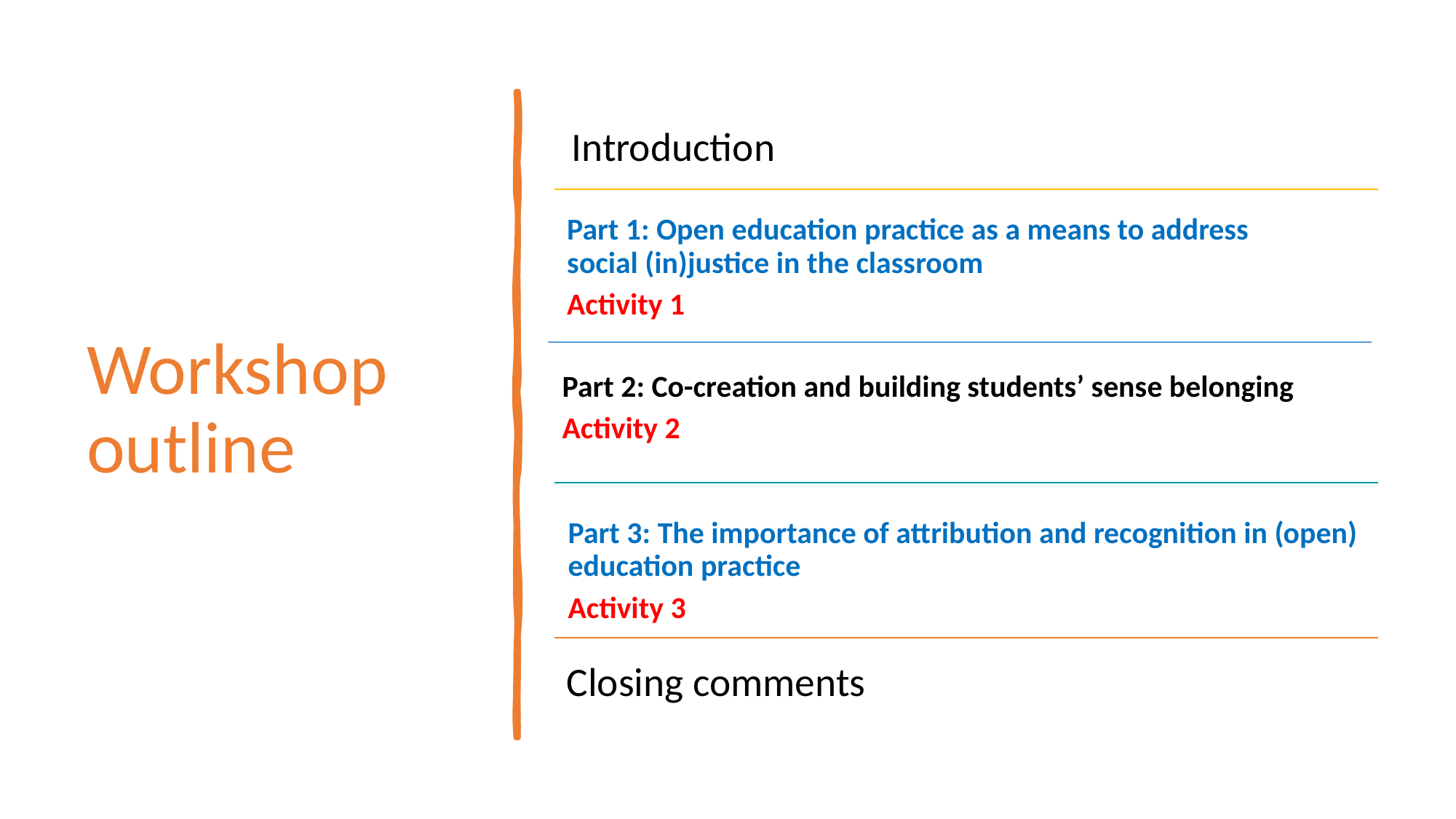

# Workshop outline

Introduction

Part 1: Open education practice as a means to address social (in)justice in the classroom
Activity 1 students’ sense of belonging

Part 2: Co-creation and building students’ sense belonging
Activity 2

Part 3: The importance of attribution and recognition in (open) education practice
Activity 3

Closing comments